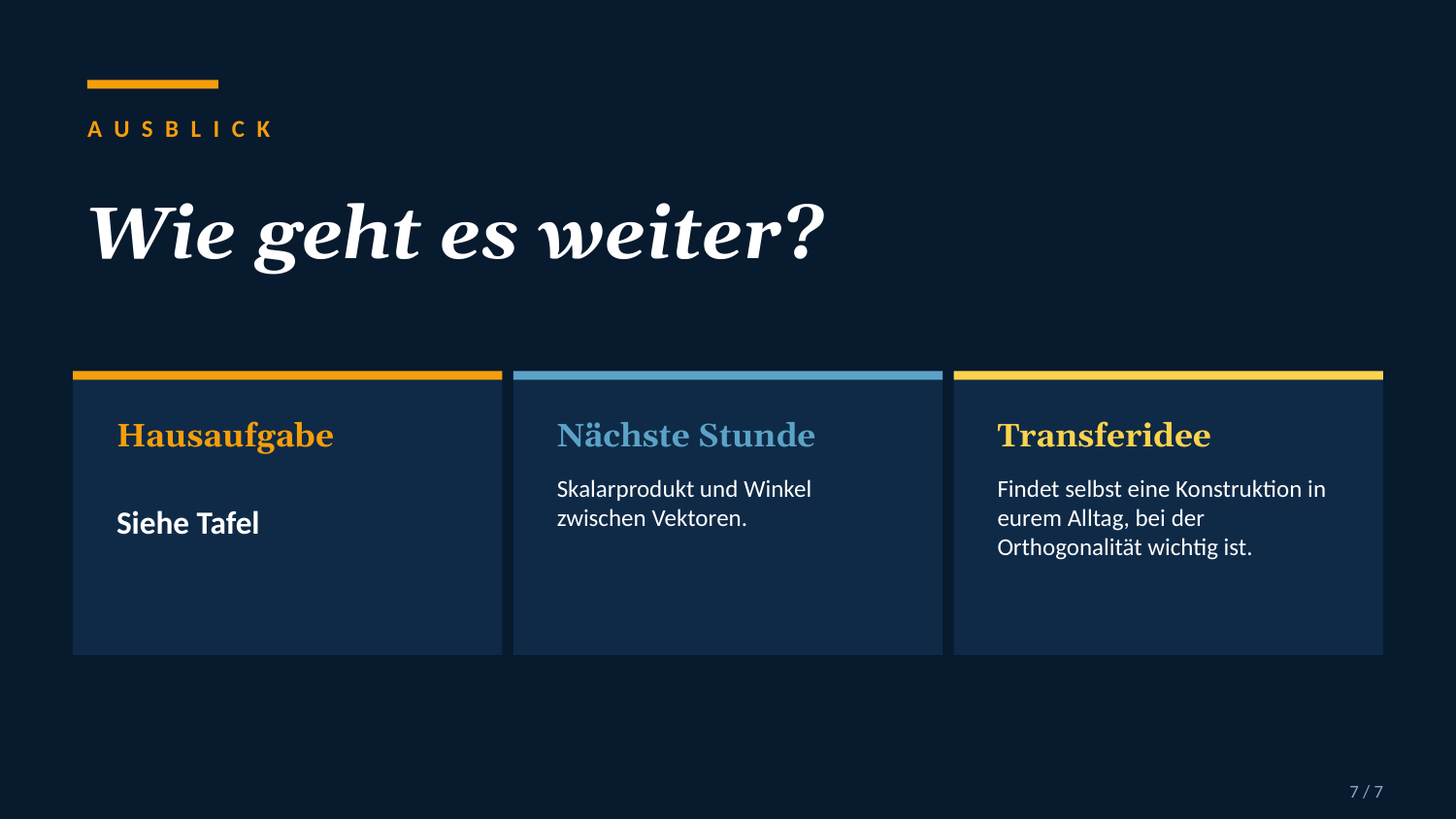

AUSBLICK
Wie geht es weiter?

Hausaufgabe
Nächste Stunde
Transferidee
Skalarprodukt und Winkel zwischen Vektoren.
Findet selbst eine Konstruktion in eurem Alltag, bei der Orthogonalität wichtig ist.
Siehe Tafel
7 / 7